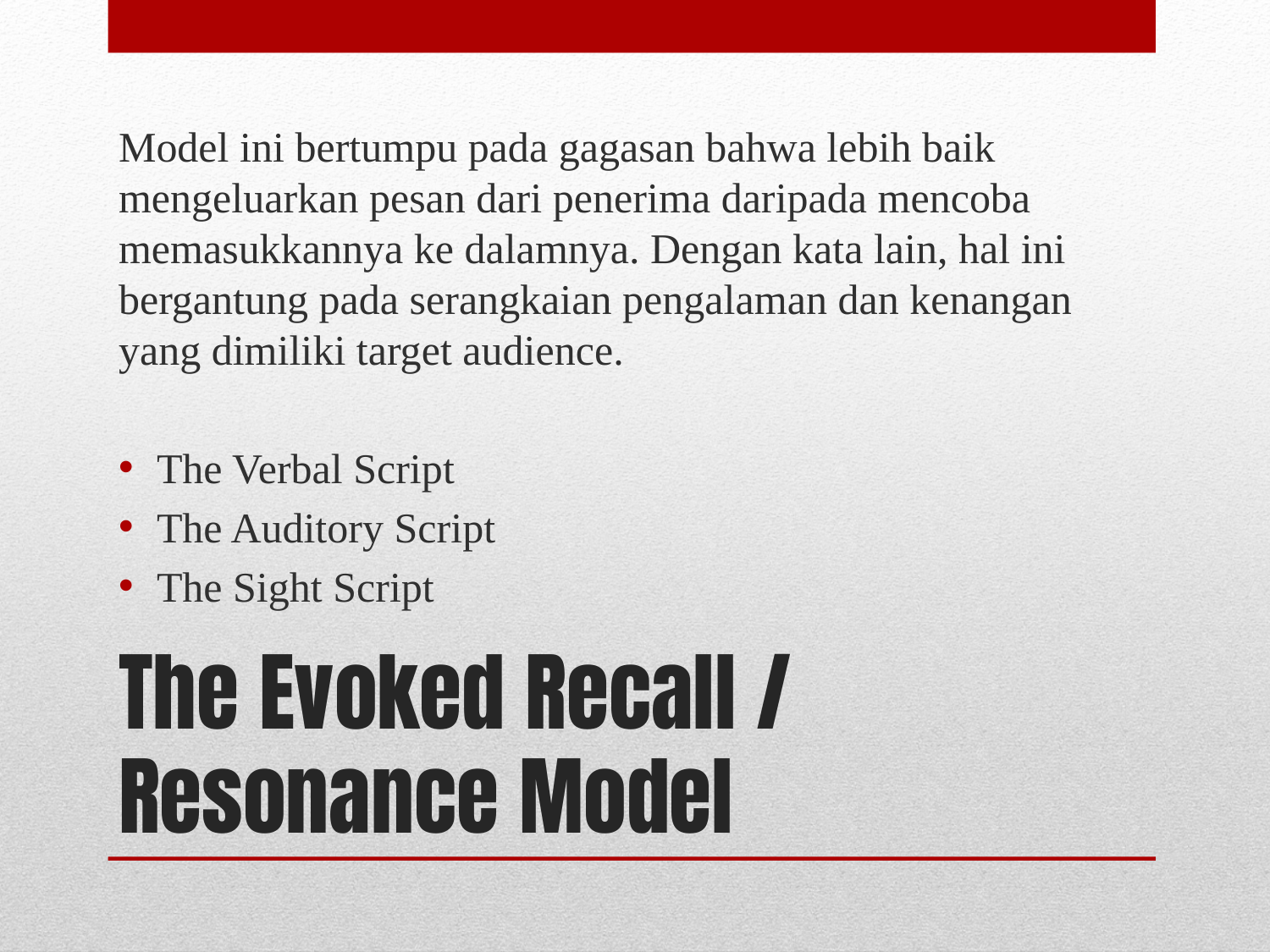

Model ini bertumpu pada gagasan bahwa lebih baik mengeluarkan pesan dari penerima daripada mencoba memasukkannya ke dalamnya. Dengan kata lain, hal ini bergantung pada serangkaian pengalaman dan kenangan yang dimiliki target audience.

The Verbal Script
The Auditory Script
The Sight Script
# The Evoked Recall / Resonance Model